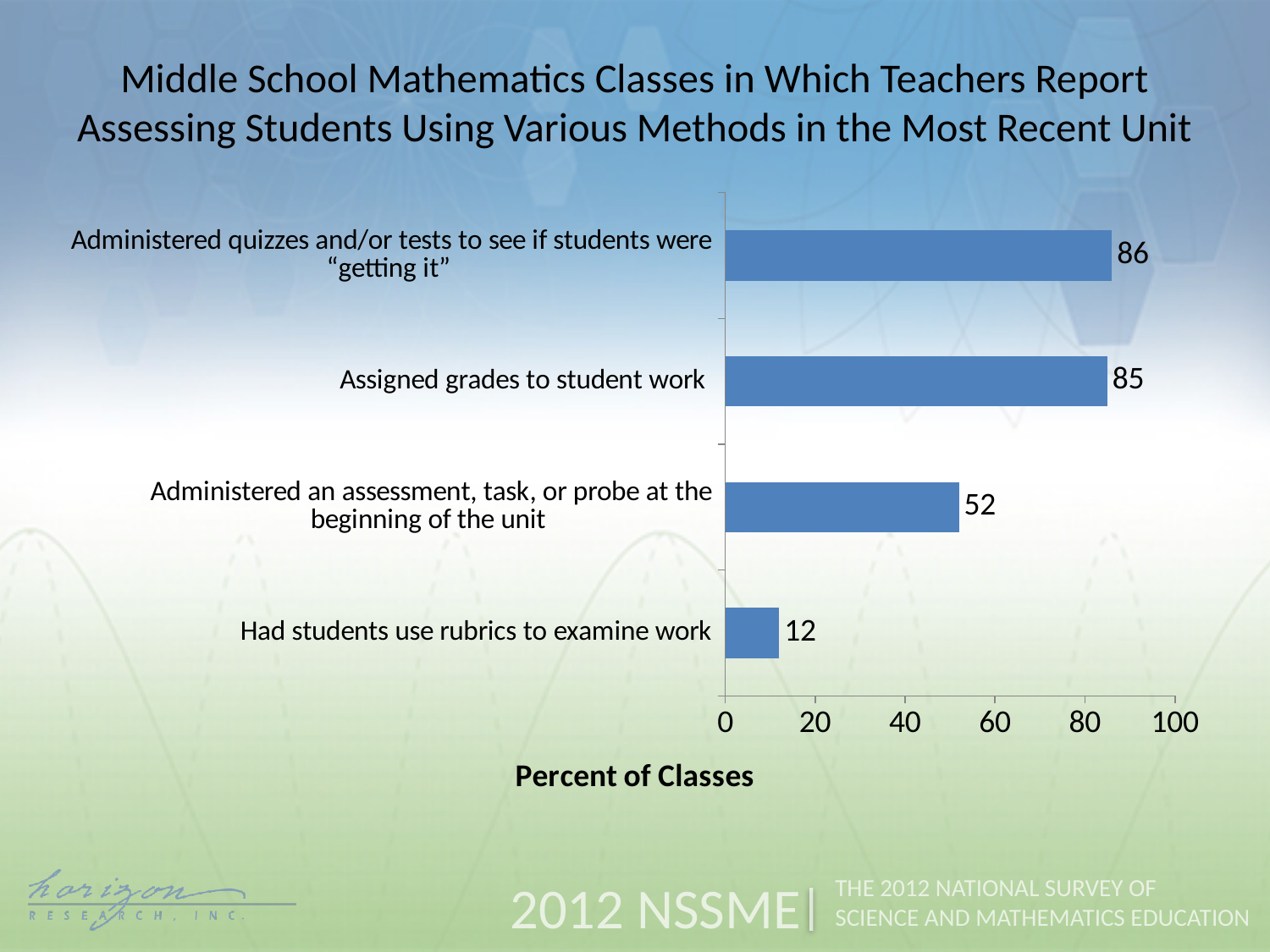

Middle School Mathematics Classes in Which Teachers Report Assessing Students Using Various Methods in the Most Recent Unit

### Chart

| Category | Percent of Classes |
|---|---|
| Had students use rubrics to examine work | 12.0 |
| Administered an assessment, task, or probe at the beginning of the unit  | 52.0 |
| Assigned grades to student work  | 85.0 |
| Administered quizzes and/or tests to see if students were “getting it”  | 86.0 |